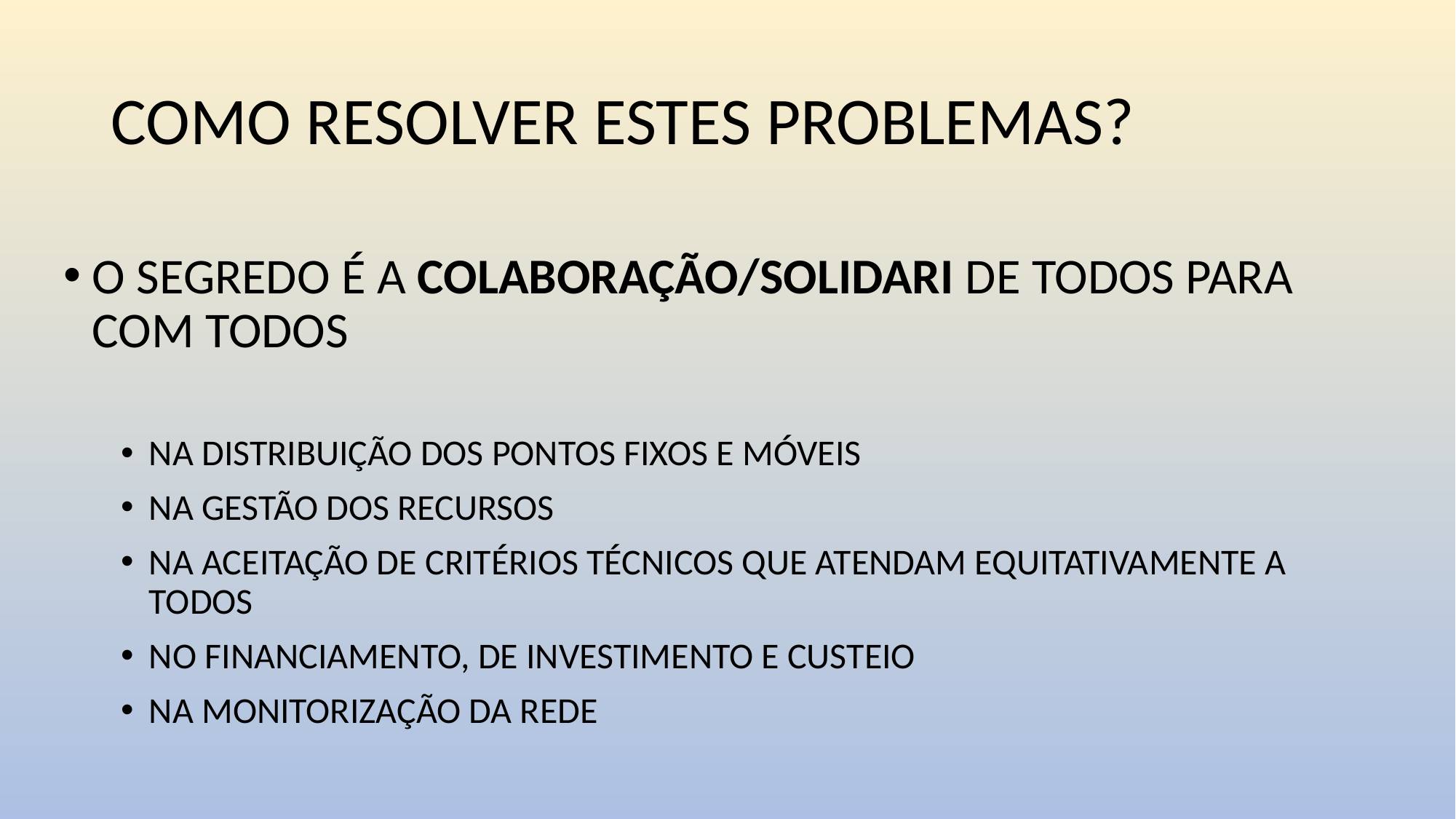

# COMO RESOLVER ESTES PROBLEMAS?
O SEGREDO É A COLABORAÇÃO/SOLIDARI DE TODOS PARA COM TODOS

NA DISTRIBUIÇÃO DOS PONTOS FIXOS E MÓVEIS
NA GESTÃO DOS RECURSOS
NA ACEITAÇÃO DE CRITÉRIOS TÉCNICOS QUE ATENDAM EQUITATIVAMENTE A TODOS
NO FINANCIAMENTO, DE INVESTIMENTO E CUSTEIO
NA MONITORIZAÇÃO DA REDE